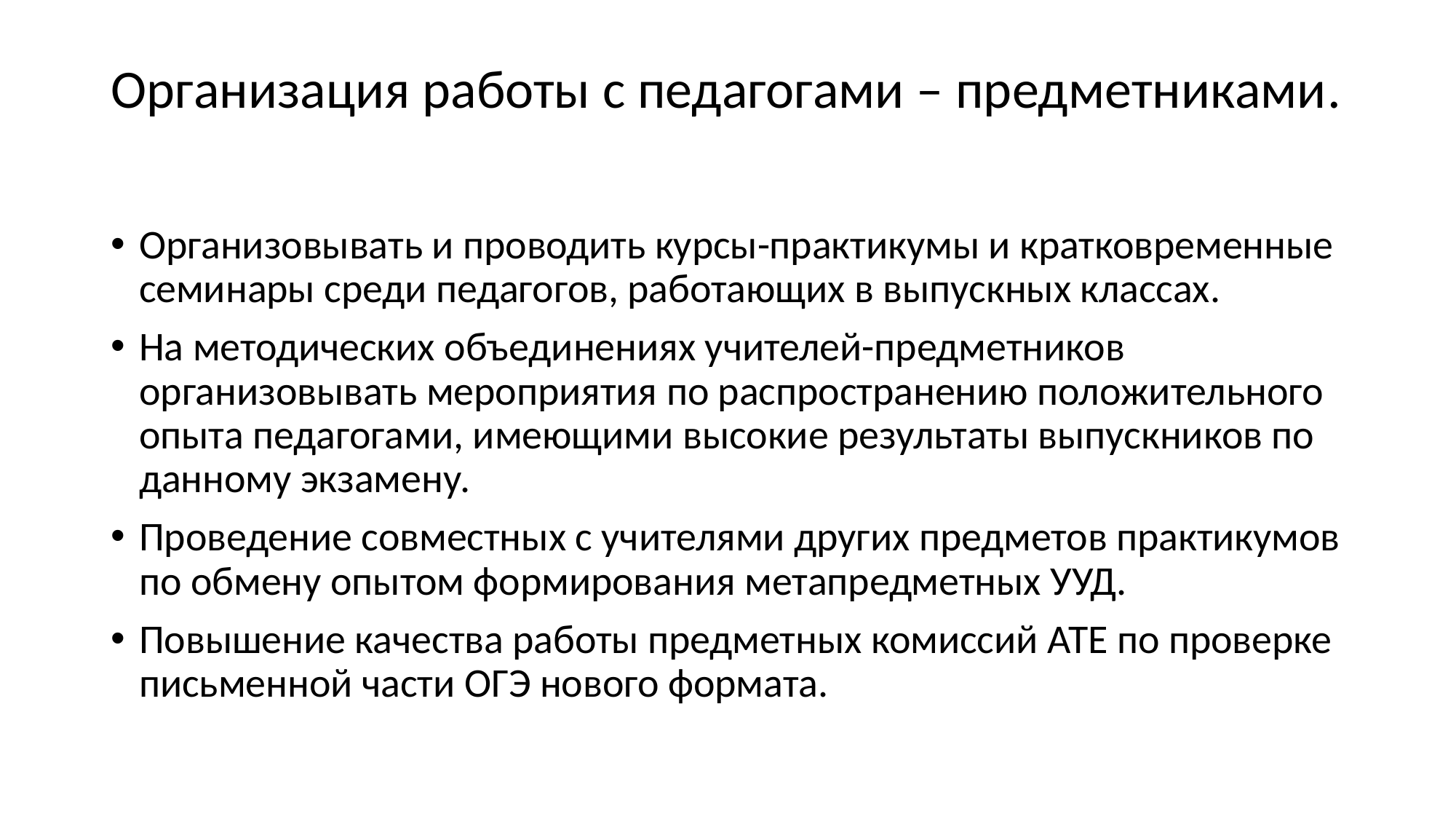

# Организация работы с педагогами – предметниками.
Организовывать и проводить курсы-практикумы и кратковременные семинары среди педагогов, работающих в выпускных классах.
На методических объединениях учителей-предметников организовывать мероприятия по распространению положительного опыта педагогами, имеющими высокие результаты выпускников по данному экзамену.
Проведение совместных с учителями других предметов практикумов по обмену опытом формирования метапредметных УУД.
Повышение качества работы предметных комиссий АТЕ по проверке письменной части ОГЭ нового формата.